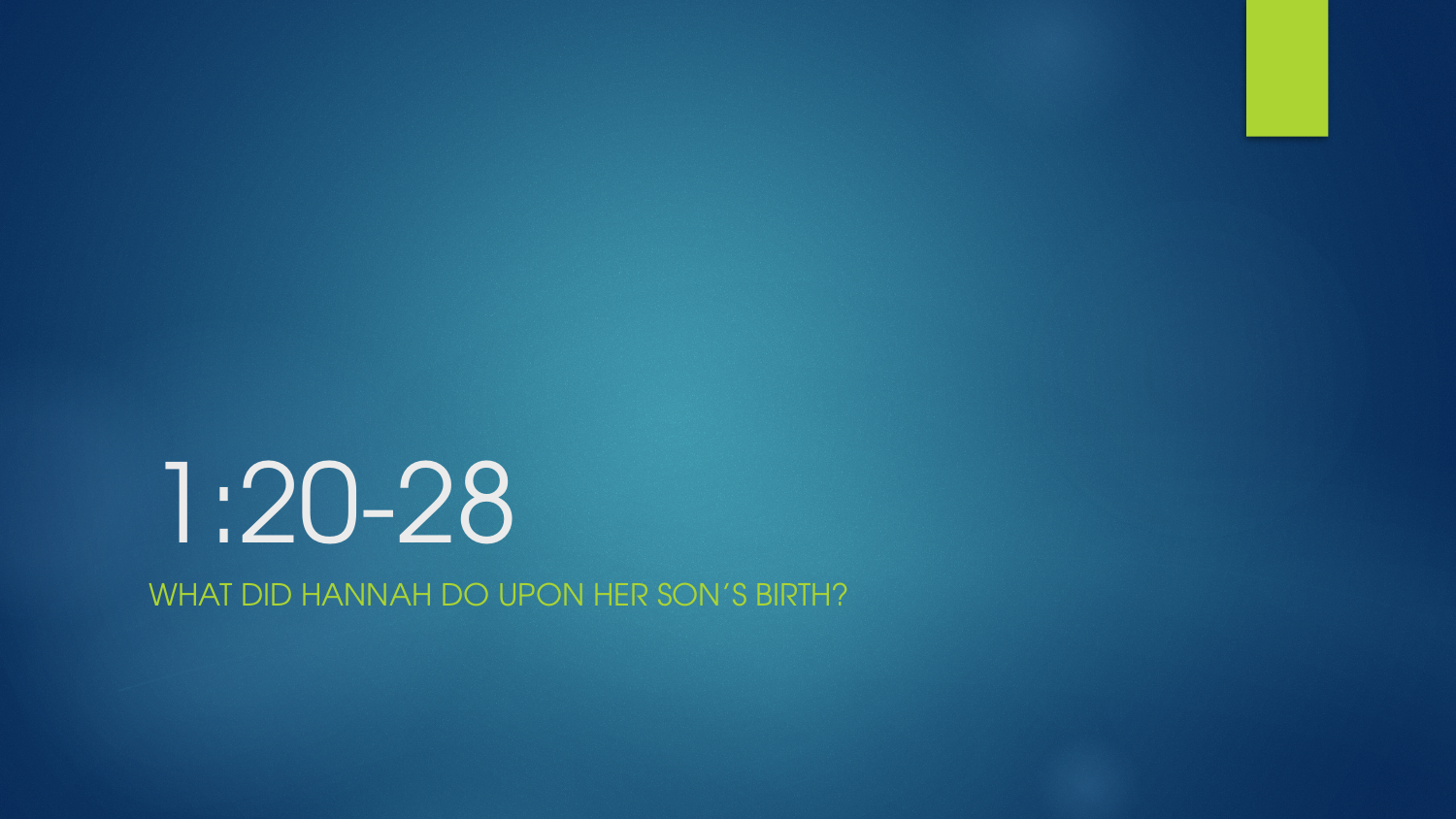

# 1:20-28
WHAT DID HANNAH DO UPON HER SON’S BIRTH?